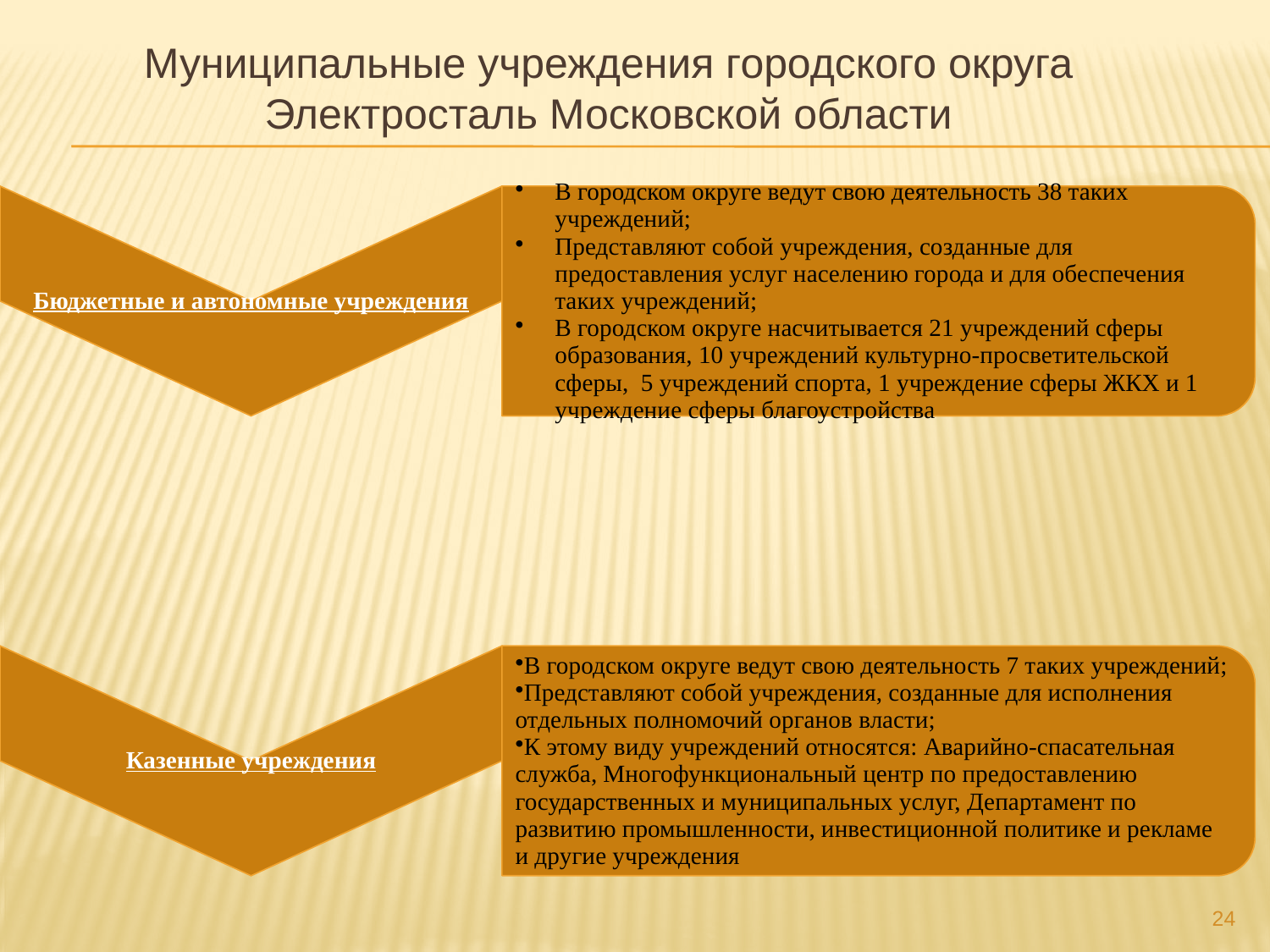

# Муниципальные учреждения городского округа Электросталь Московской области
Бюджетные и автономные учреждения
В городском округе ведут свою деятельность 38 таких учреждений;
Представляют собой учреждения, созданные для предоставления услуг населению города и для обеспечения таких учреждений;
Казенные учреждения
В городском округе ведут свою деятельность 7 таких учреждений;
Представляют собой учреждения, созданные для исполнения отдельных полномочий органов власти;
В городском округе насчитывается 21 учреждений сферы образования, 10 учреждений культурно-просветительской сферы,  5 учреждений спорта, 1 учреждение сферы ЖКХ и 1 учреждение сферы благоустройства
К этому виду учреждений относятся: Аварийно-спасательная служба, Многофункциональный центр по предоставлению государственных и муниципальных услуг, Департамент по развитию промышленности, инвестиционной политике и рекламе и другие учреждения
24